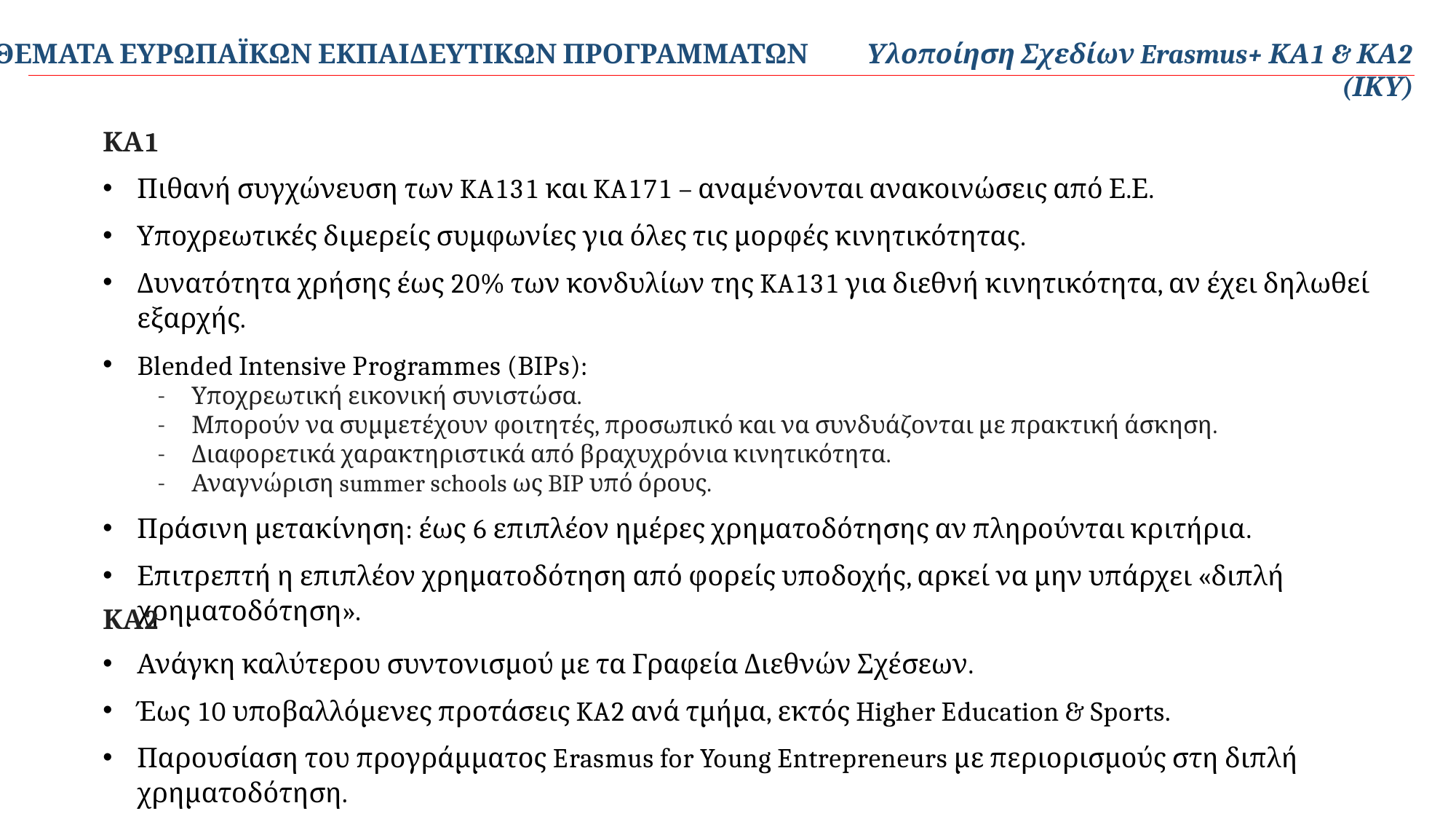

ΘΕΜΑΤΑ ΕΥΡΩΠΑΪΚΩΝ ΕΚΠΑΙΔΕΥΤΙΚΩΝ ΠΡΟΓΡΑΜΜΑΤΩΝ
Υλοποίηση Σχεδίων Erasmus+ ΚΑ1 & ΚΑ2 (ΙΚΥ)
ΚΑ1
Πιθανή συγχώνευση των KA131 και KA171 – αναμένονται ανακοινώσεις από Ε.Ε.
Υποχρεωτικές διμερείς συμφωνίες για όλες τις μορφές κινητικότητας.
Δυνατότητα χρήσης έως 20% των κονδυλίων της KA131 για διεθνή κινητικότητα, αν έχει δηλωθεί εξαρχής.
Blended Intensive Programmes (BIPs):
Υποχρεωτική εικονική συνιστώσα.
Μπορούν να συμμετέχουν φοιτητές, προσωπικό και να συνδυάζονται με πρακτική άσκηση.
Διαφορετικά χαρακτηριστικά από βραχυχρόνια κινητικότητα.
Αναγνώριση summer schools ως BIP υπό όρους.
Πράσινη μετακίνηση: έως 6 επιπλέον ημέρες χρηματοδότησης αν πληρούνται κριτήρια.
Επιτρεπτή η επιπλέον χρηματοδότηση από φορείς υποδοχής, αρκεί να μην υπάρχει «διπλή χρηματοδότηση».
ΚΑ2
Ανάγκη καλύτερου συντονισμού με τα Γραφεία Διεθνών Σχέσεων.
Έως 10 υποβαλλόμενες προτάσεις KA2 ανά τμήμα, εκτός Higher Education & Sports.
Παρουσίαση του προγράμματος Erasmus for Young Entrepreneurs με περιορισμούς στη διπλή χρηματοδότηση.